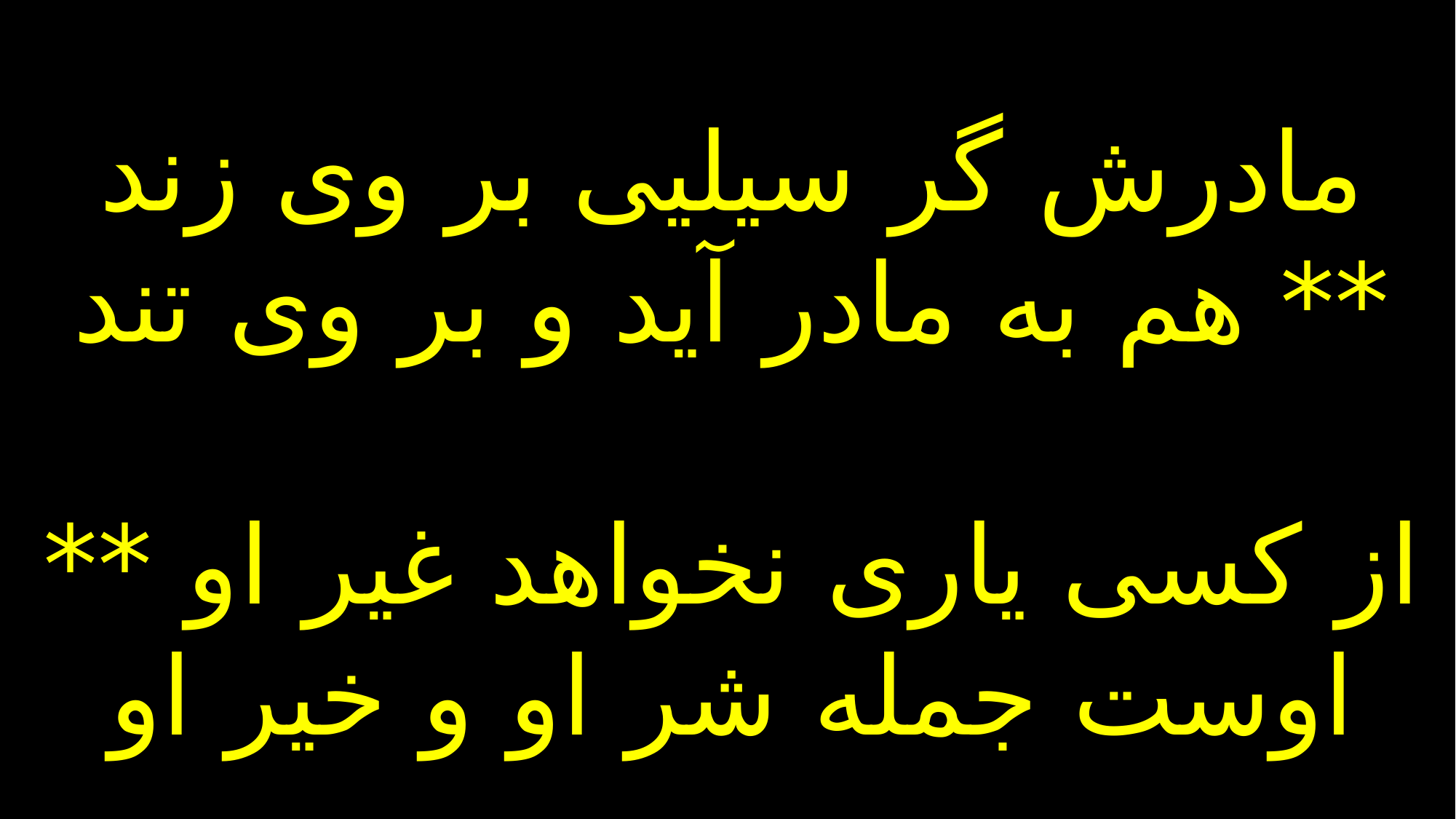

مادرش گر سیلیی بر وی زند ** هم به مادر آید و بر وی تند

از کسی یاری نخواهد غیر او ** اوست جمله شر او و خیر او